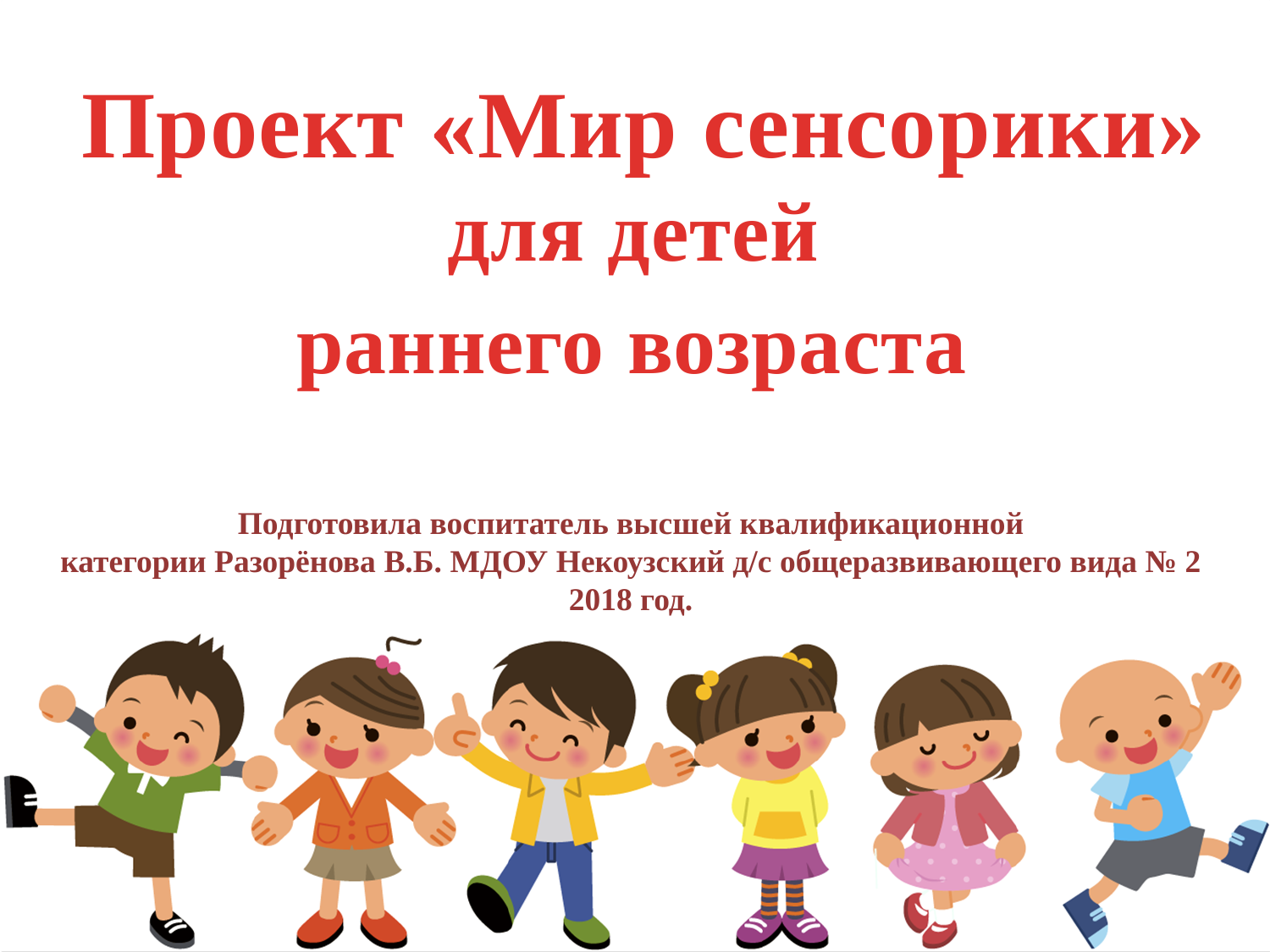

Проект «Мир сенсорики»
для детей
раннего возраста
Подготовила воспитатель высшей квалификационной
категории Разорёнова В.Б. МДОУ Некоузский д/с общеразвивающего вида № 2
2018 год.